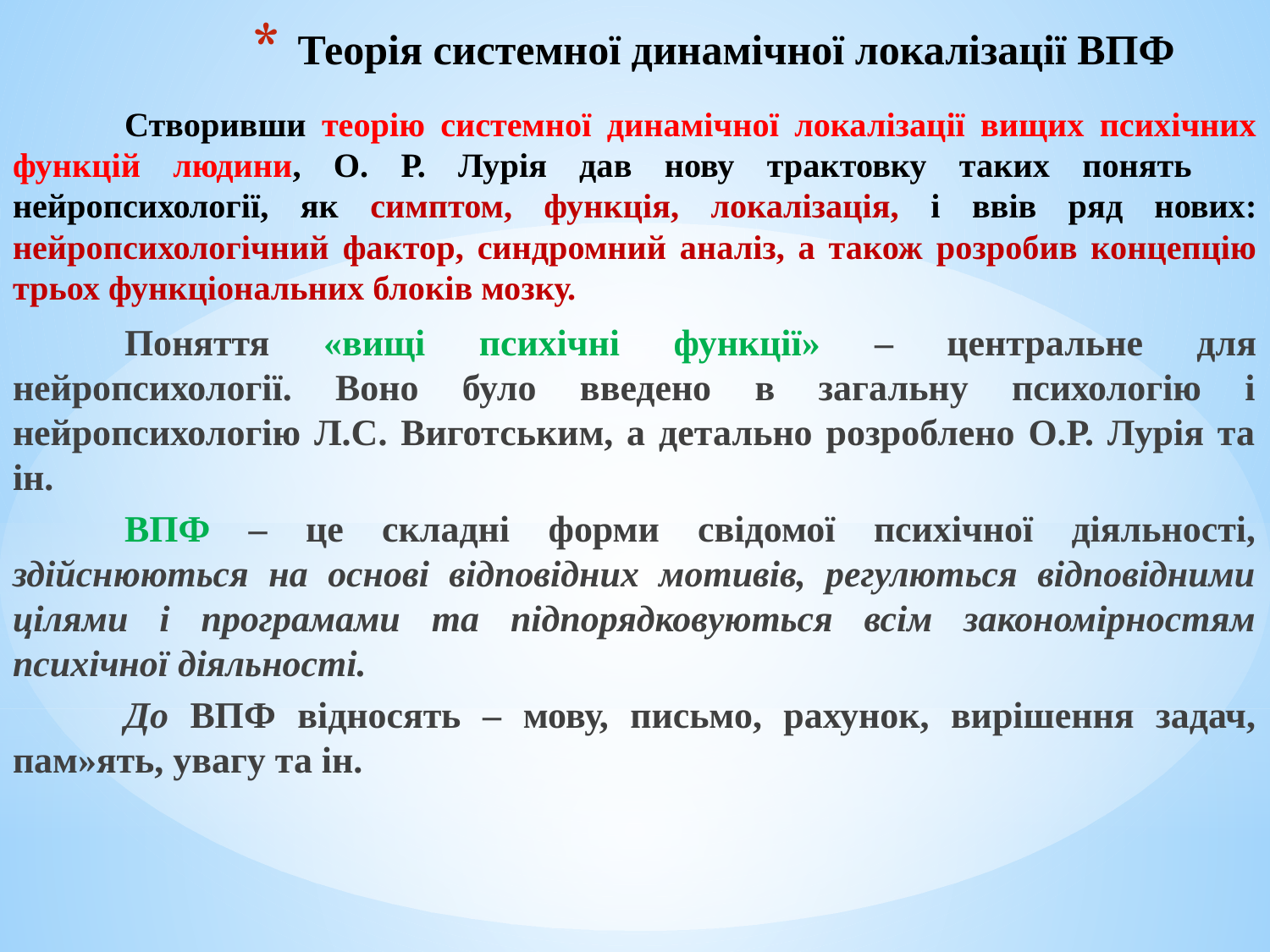

# Теорія системної динамічної локалізації ВПФ
	Створивши теорію системної динамічної локалізації вищих психічних функцій людини, О. Р. Лурія дав нову трактовку таких понять   нейропсихології, як симптом, функція, локалізація, і ввів ряд нових: нейропсихологічний фактор, синдромний аналіз, а також розробив концепцію трьох функціональних блоків мозку.
	Поняття «вищі психічні функції» – центральне для нейропсихології. Воно було введено в загальну психологію і нейропсихологію Л.С. Виготським, а детально розроблено О.Р. Лурія та ін.
	ВПФ – це складні форми свідомої психічної діяльності, здійснюються на основі відповідних мотивів, регулються відповідними цілями і програмами та підпорядковуються всім закономірностям психічної діяльності.
	До ВПФ відносять – мову, письмо, рахунок, вирішення задач, пам»ять, увагу та ін.